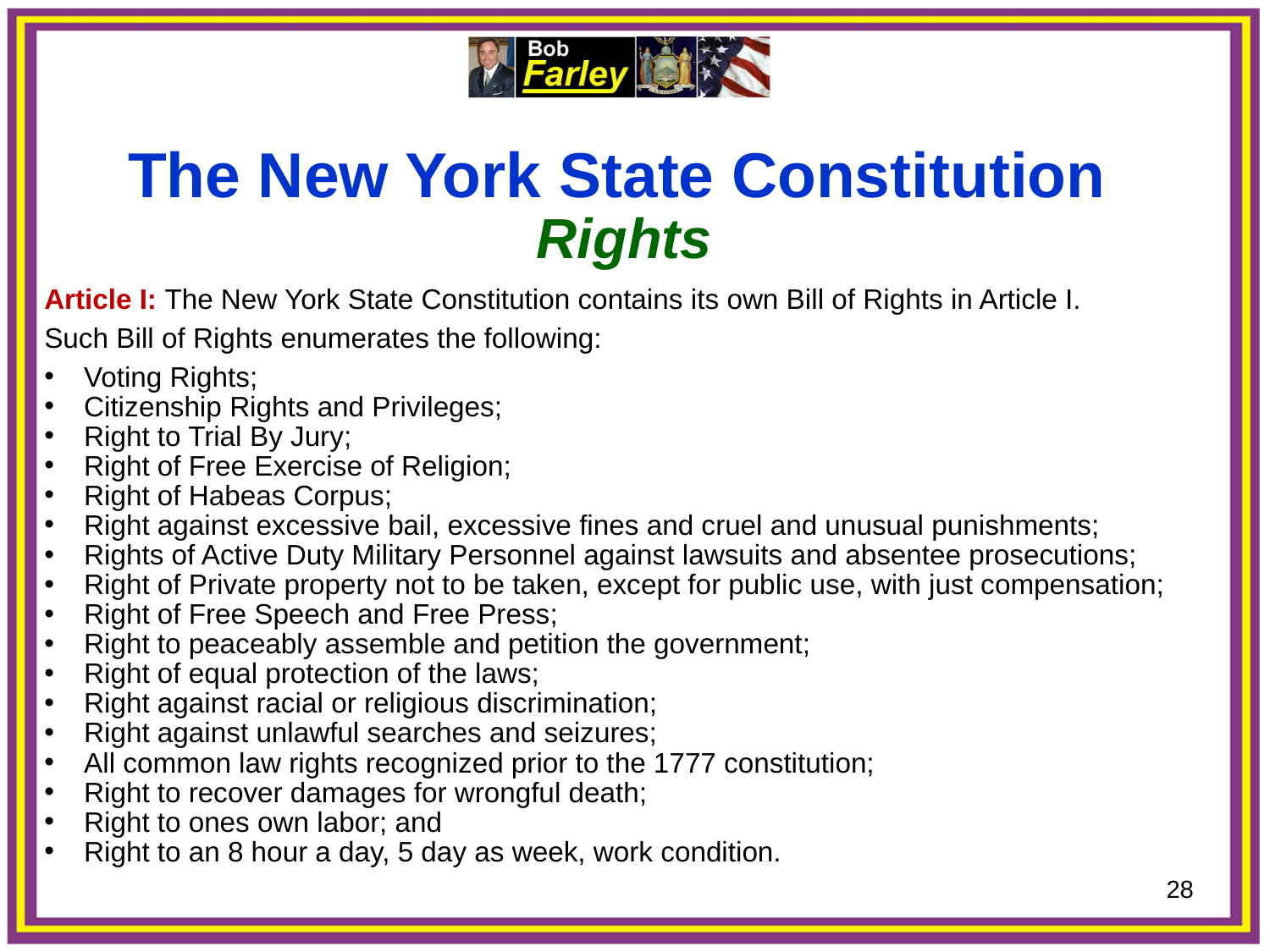

The New York State Constitution
Rights

Article I: The New York State Constitution contains its own Bill of Rights in Article I.

Such Bill of Rights enumerates the following:

Voting Rights;
Citizenship Rights and Privileges;
Right to Trial By Jury;
Right of Free Exercise of Religion;
Right of Habeas Corpus;
Right against excessive bail, excessive fines and cruel and unusual punishments;
Rights of Active Duty Military Personnel against lawsuits and absentee prosecutions;
Right of Private property not to be taken, except for public use, with just compensation;
Right of Free Speech and Free Press;
Right to peaceably assemble and petition the government;
Right of equal protection of the laws;
Right against racial or religious discrimination;
Right against unlawful searches and seizures;
All common law rights recognized prior to the 1777 constitution;
Right to recover damages for wrongful death;
Right to ones own labor; and
Right to an 8 hour a day, 5 day as week, work condition.

28